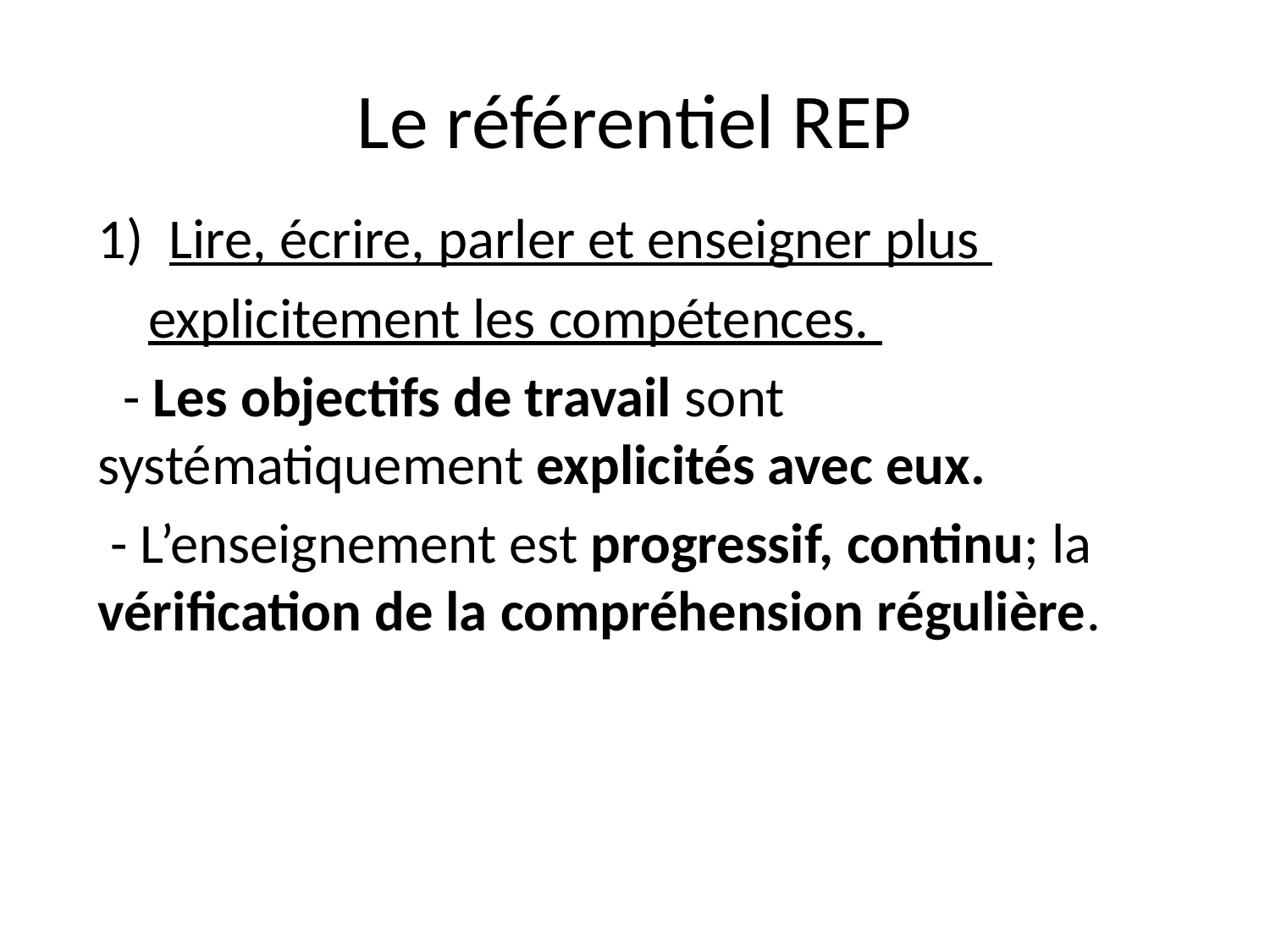

# Le référentiel REP
Lire, écrire, parler et enseigner plus
    explicitement les compétences.
  - Les objectifs de travail sont systématiquement explicités avec eux.
 - L’enseignement est progressif, continu; la vérification de la compréhension régulière.